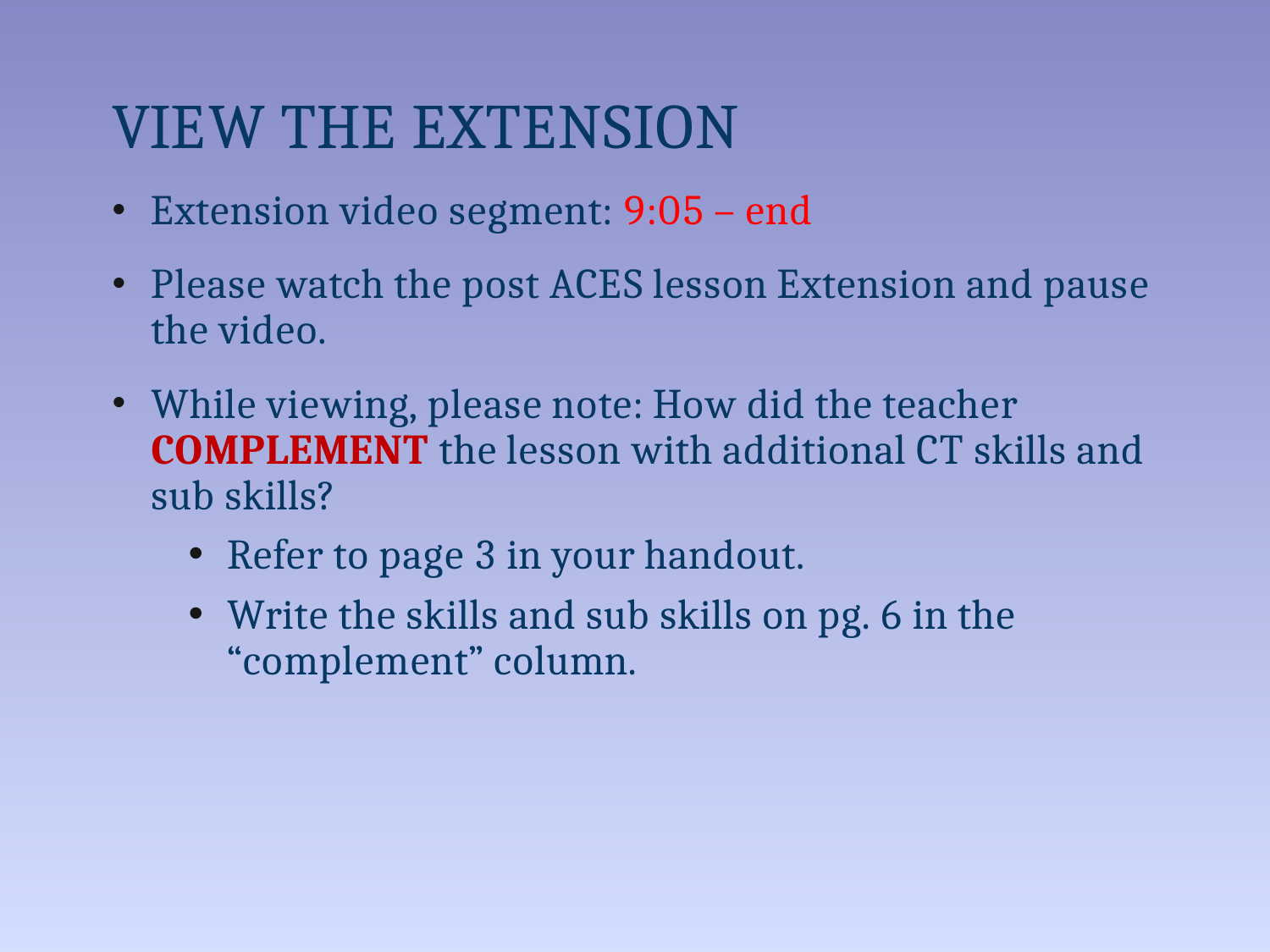

# View the Extension
Extension video segment: 9:05 – end
Please watch the post ACES lesson Extension and pause the video.
While viewing, please note: How did the teacher COMPLEMENT the lesson with additional CT skills and sub skills?
Refer to page 3 in your handout.
Write the skills and sub skills on pg. 6 in the “complement” column.